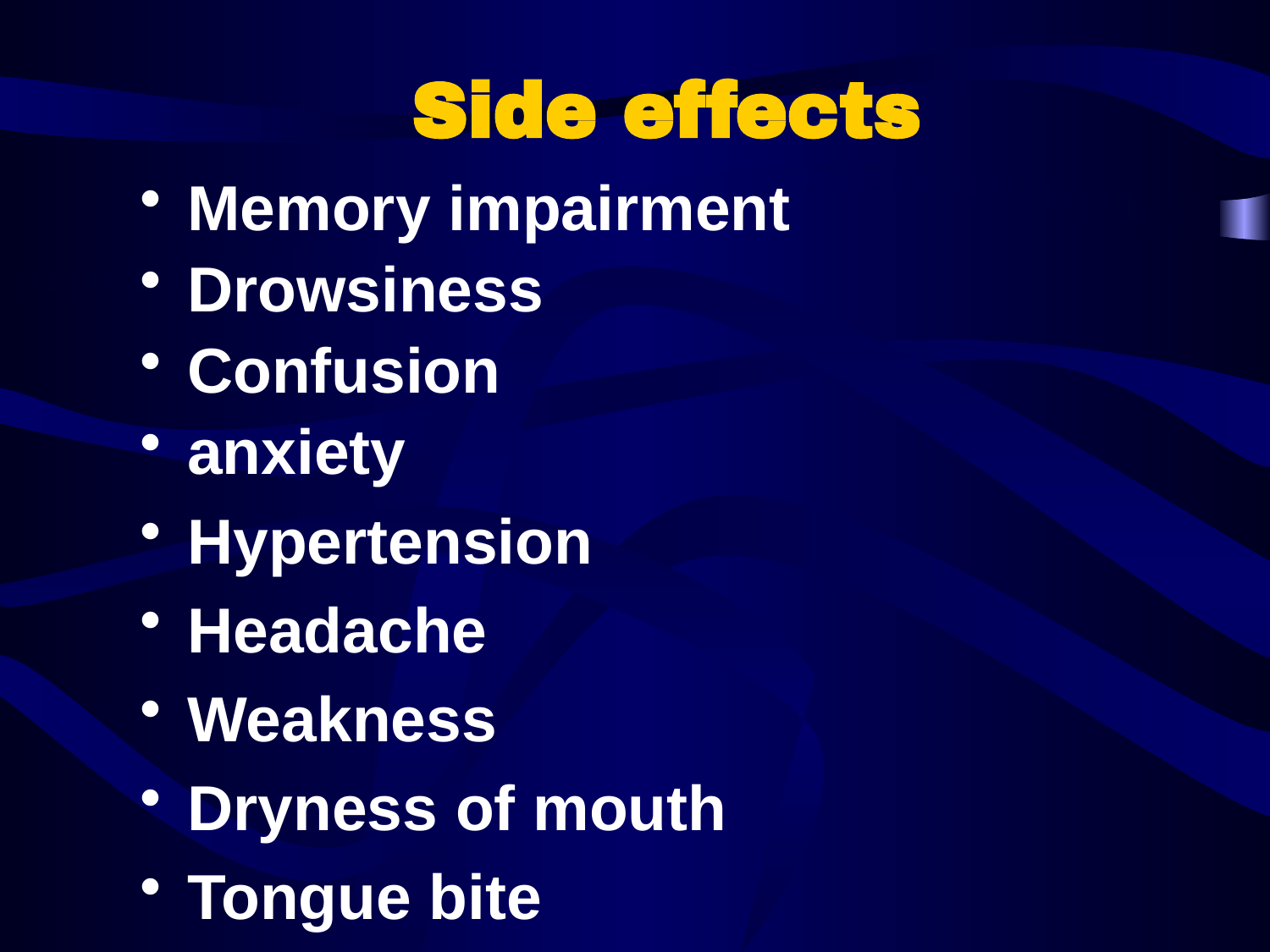

# Side effects
Memory impairment
Drowsiness
Confusion
anxiety
Hypertension
Headache
Weakness
Dryness of mouth
Tongue bite